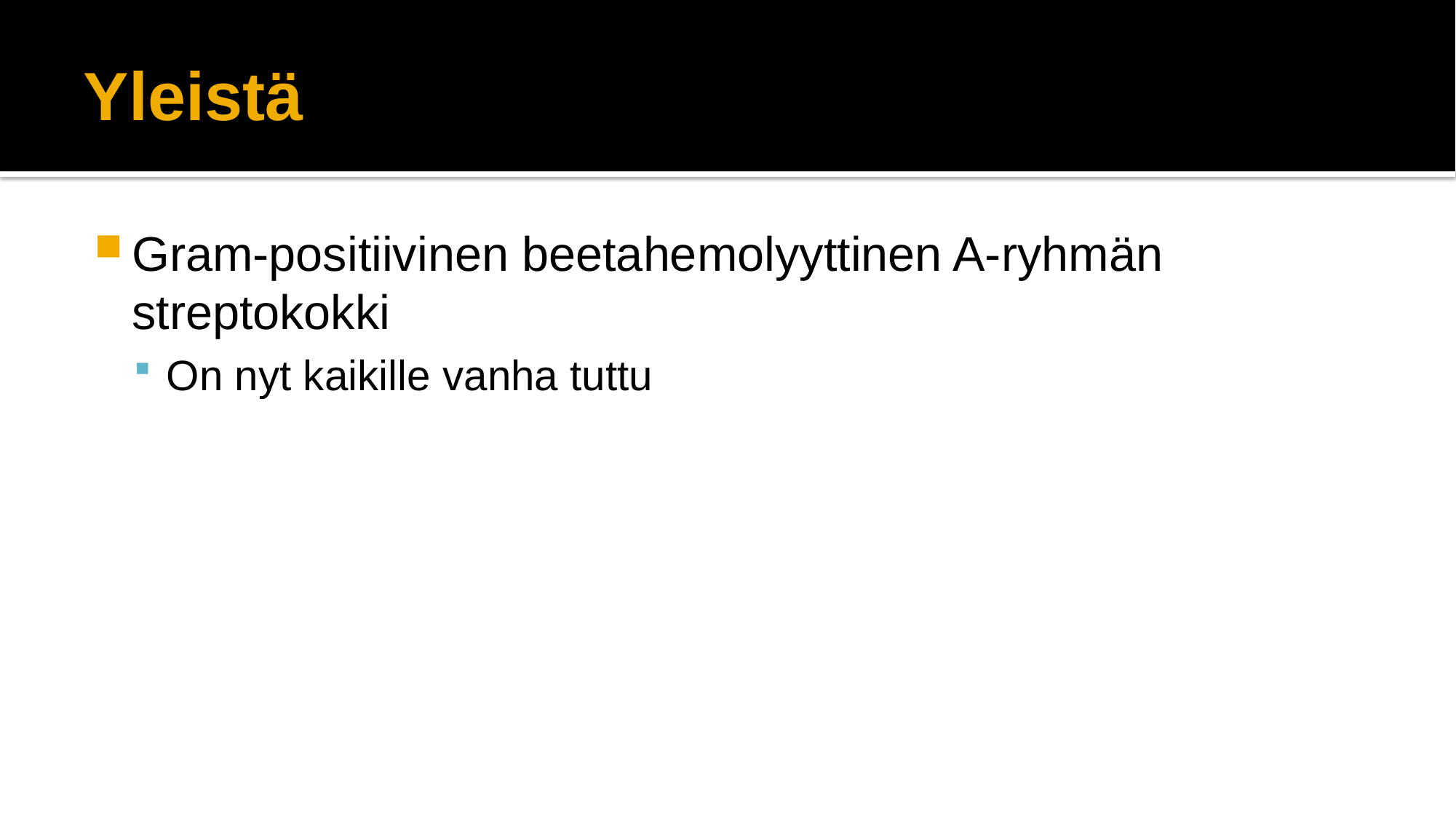

# Yleistä
Gram-positiivinen beetahemolyyttinen A-ryhmän streptokokki
On nyt kaikille vanha tuttu